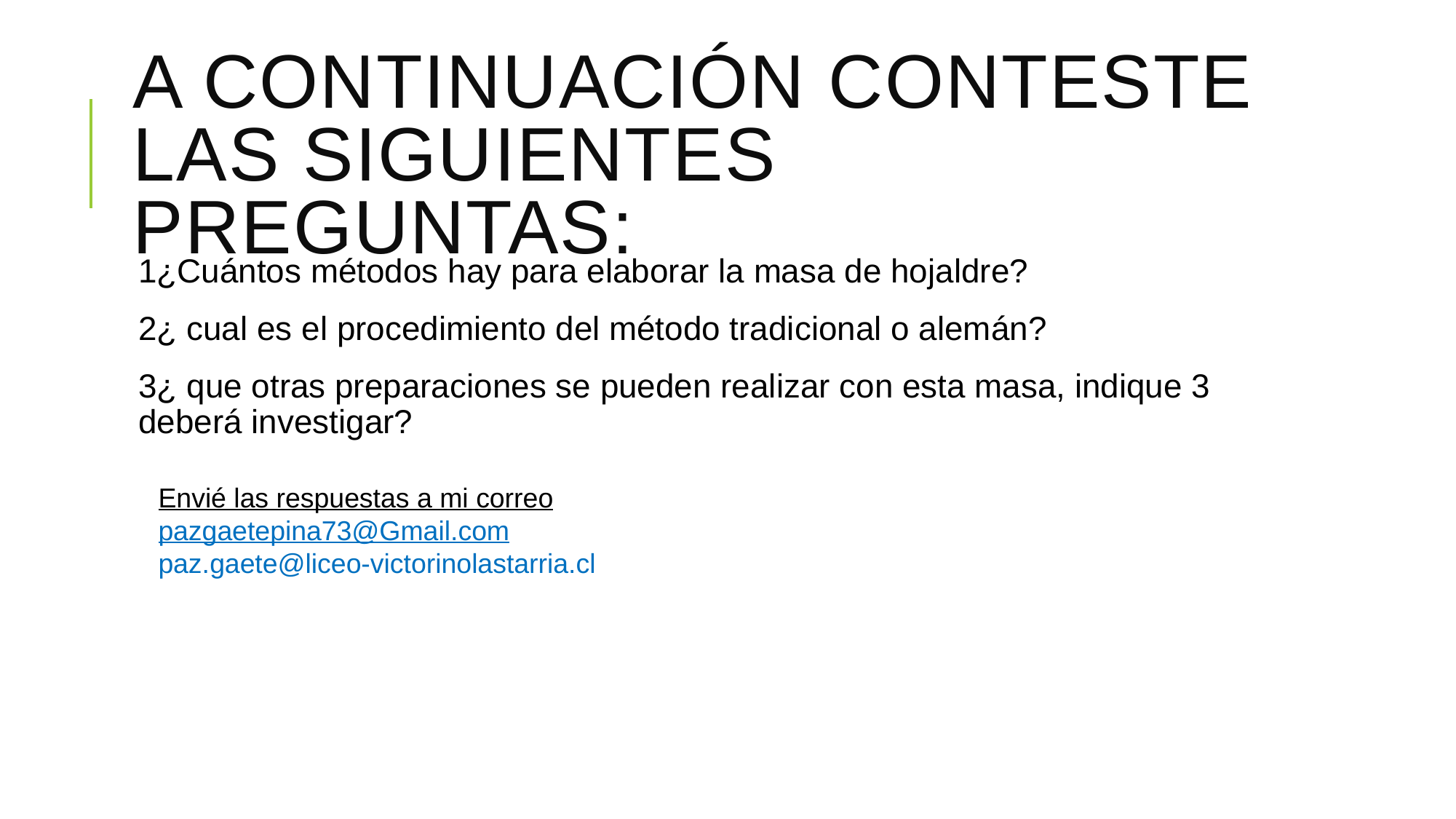

# A continuación conteste las siguientes preguntas:
1¿Cuántos métodos hay para elaborar la masa de hojaldre?
2¿ cual es el procedimiento del método tradicional o alemán?
3¿ que otras preparaciones se pueden realizar con esta masa, indique 3 deberá investigar?

Envié las respuestas a mi correo
pazgaetepina73@Gmail.com
paz.gaete@liceo-victorinolastarria.cl